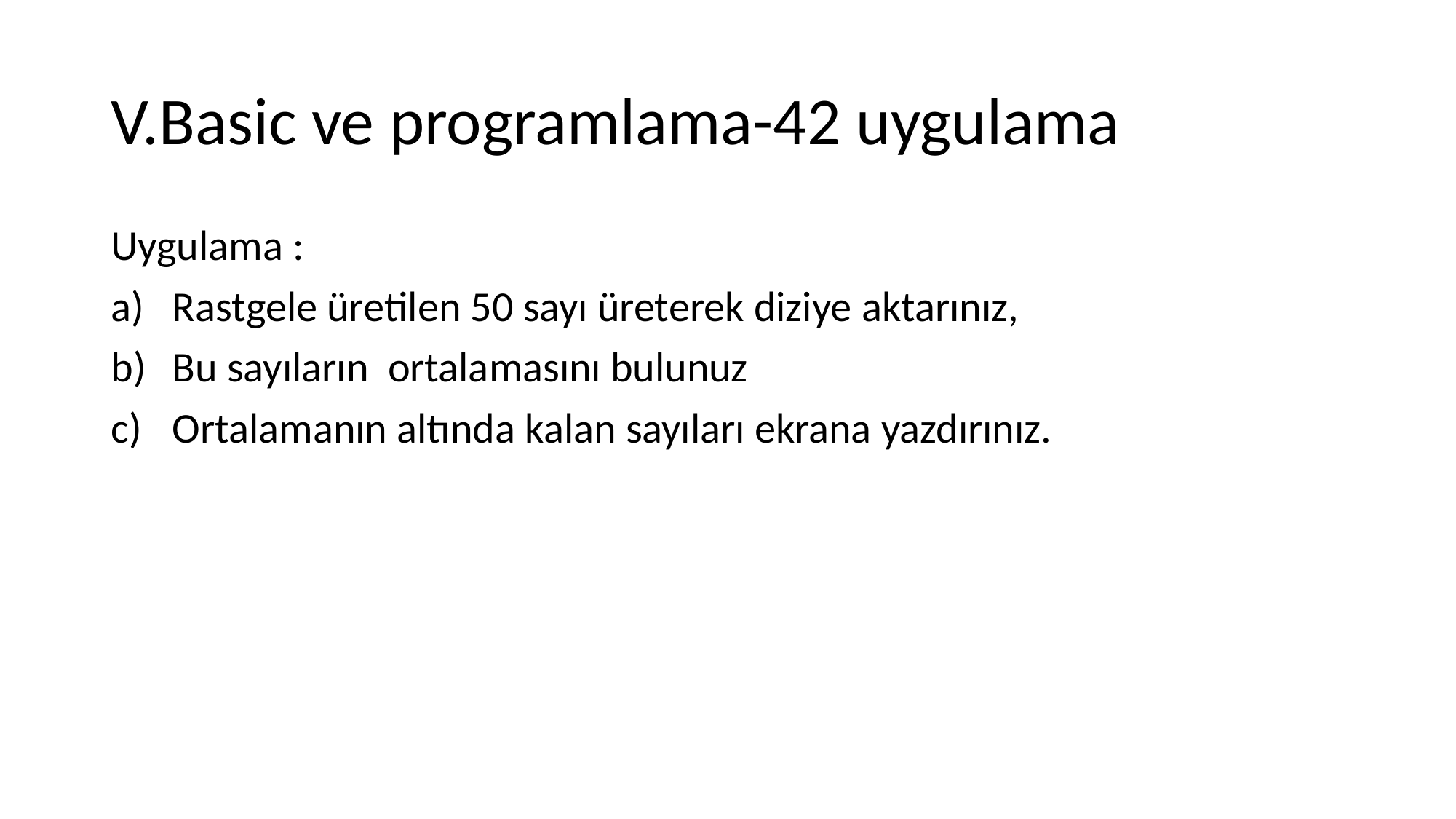

# V.Basic ve programlama-42 uygulama
Uygulama :
Rastgele üretilen 50 sayı üreterek diziye aktarınız,
Bu sayıların  ortalamasını bulunuz
Ortalamanın altında kalan sayıları ekrana yazdırınız.